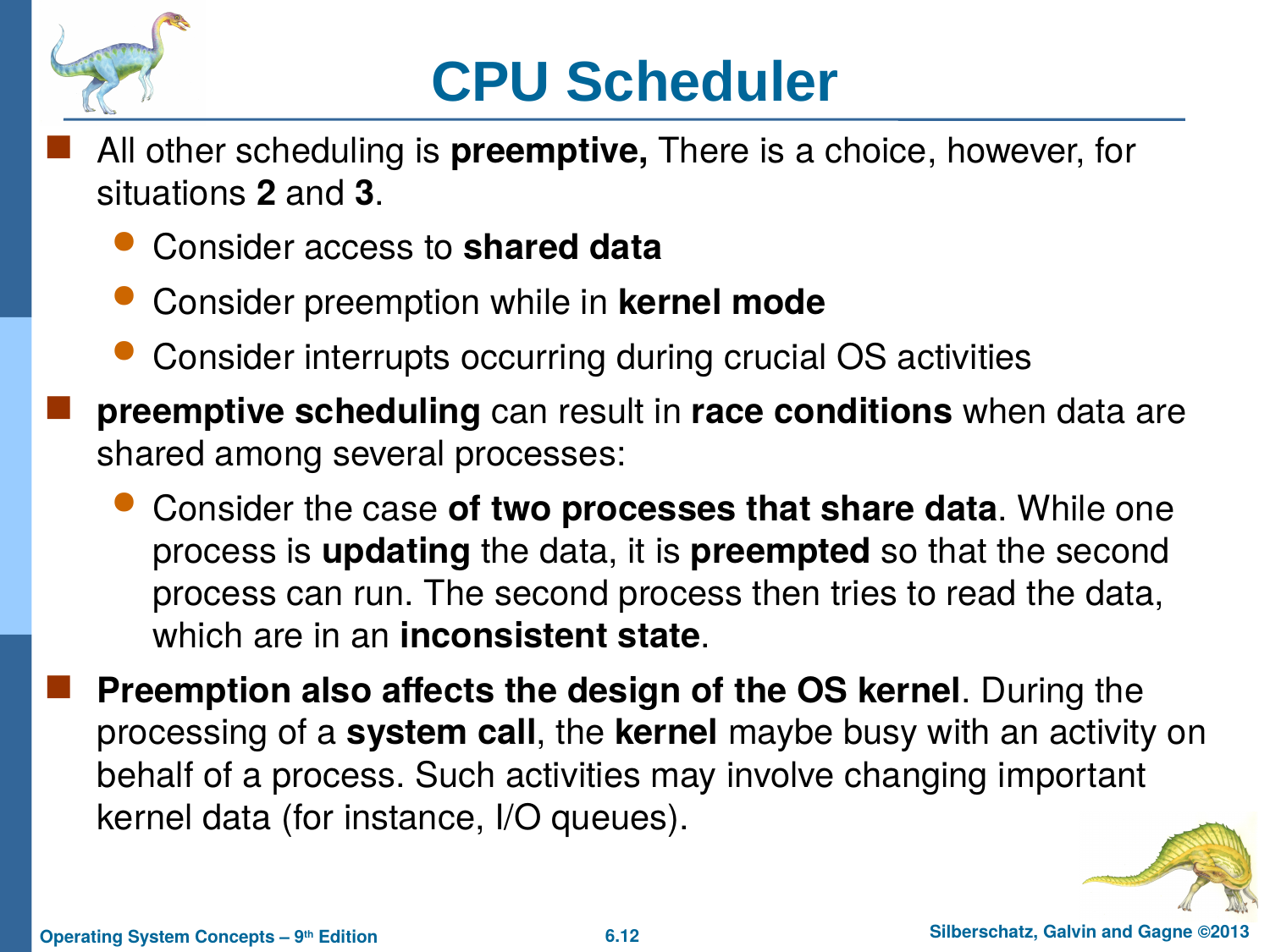

# CPU Scheduler
All other scheduling is preemptive, There is a choice, however, for situations 2 and 3.
Consider access to shared data
Consider preemption while in kernel mode
Consider interrupts occurring during crucial OS activities
preemptive scheduling can result in race conditions when data are shared among several processes:
Consider the case of two processes that share data. While one process is updating the data, it is preempted so that the second process can run. The second process then tries to read the data, which are in an inconsistent state.
Preemption also affects the design of the OS kernel. During the processing of a system call, the kernel maybe busy with an activity on behalf of a process. Such activities may involve changing important kernel data (for instance, I/O queues).